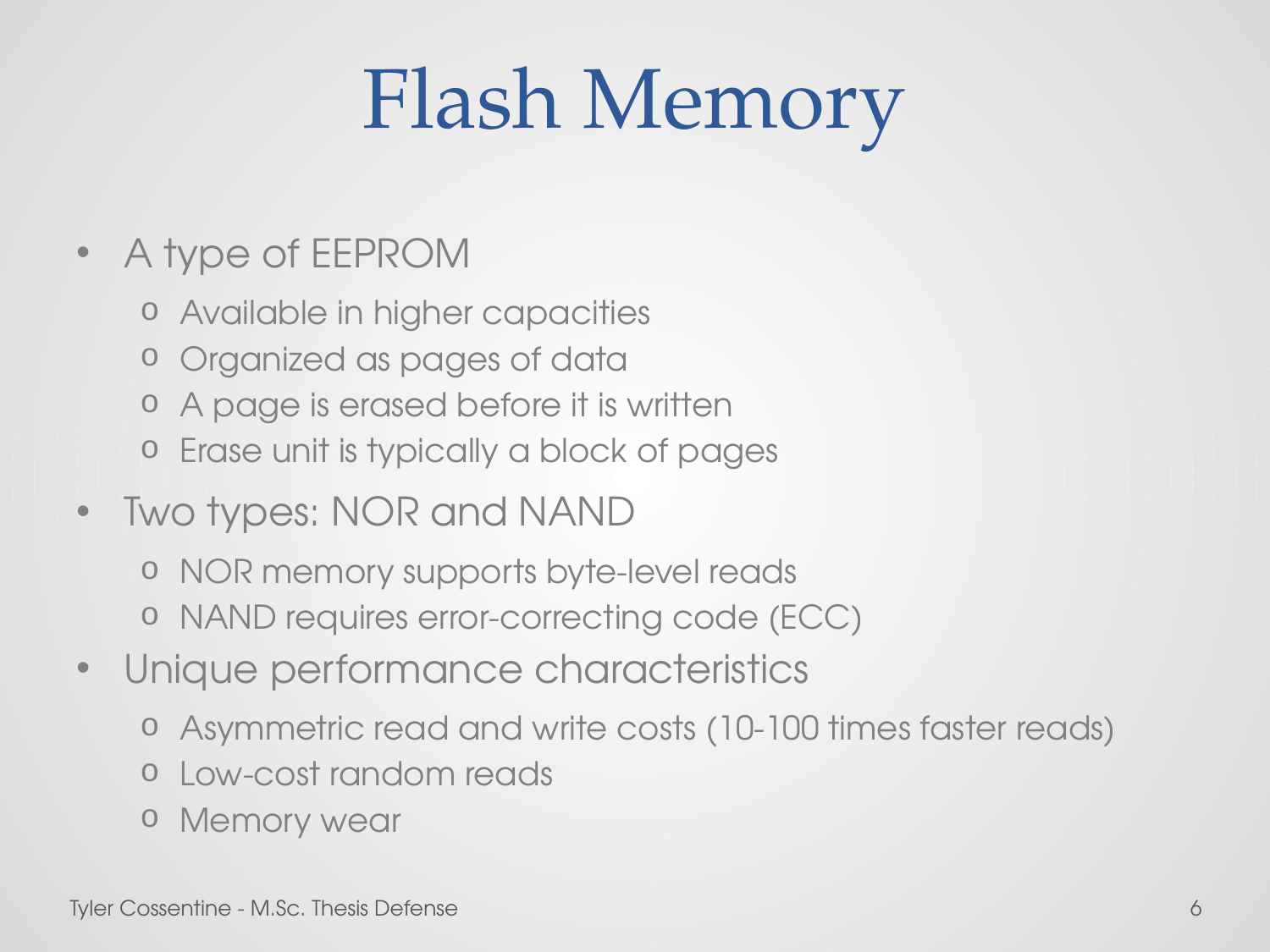

# Flash Memory

A type of EEPROM
Available in higher capacities
Organized as pages of data
A page is erased before it is written
Erase unit is typically a block of pages
Two types: NOR and NAND
NOR memory supports byte-level reads
NAND requires error-correcting code (ECC)
Unique performance characteristics
Asymmetric read and write costs (10-100 times faster reads)
Low-cost random reads
Memory wear
Tyler Cossentine - M.Sc. Thesis Defense
6